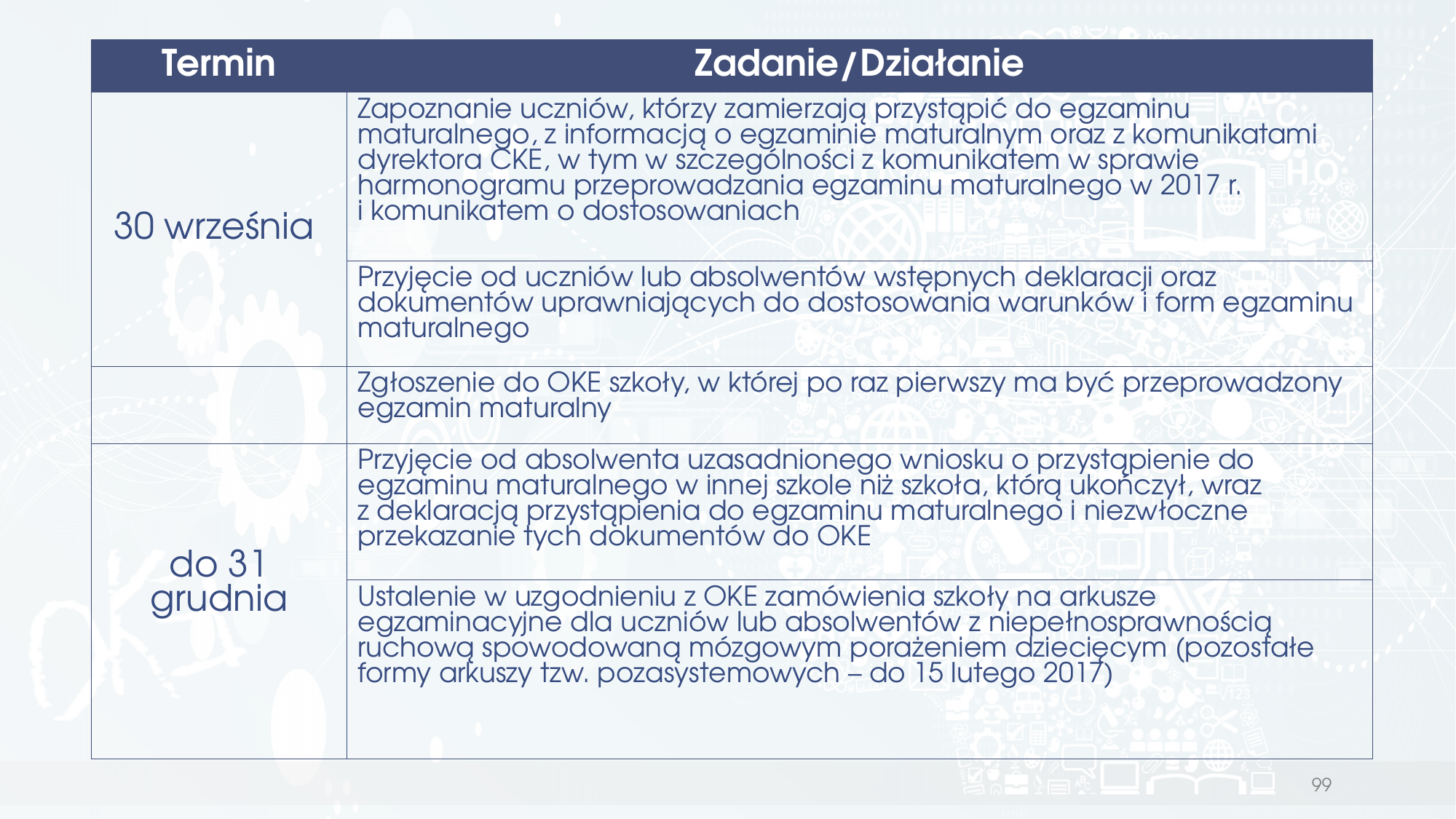

| Termin | Zadanie/Działanie |
| --- | --- |
| 30 września | Zapoznanie uczniów, którzy zamierzają przystąpić do egzaminu maturalnego, z informacją o egzaminie maturalnym oraz z komunikatami dyrektora CKE, w tym w szczególności z komunikatem w sprawie harmonogramu przeprowadzania egzaminu maturalnego w 2017 r. i komunikatem o dostosowaniach |
|  | Przyjęcie od uczniów lub absolwentów wstępnych deklaracji oraz dokumentów uprawniających do dostosowania warunków i form egzaminu maturalnego |
|  | Zgłoszenie do OKE szkoły, w której po raz pierwszy ma być przeprowadzony egzamin maturalny |
| do 31 grudnia | Przyjęcie od absolwenta uzasadnionego wniosku o przystąpienie do egzaminu maturalnego w innej szkole niż szkoła, którą ukończył, wraz z deklaracją przystąpienia do egzaminu maturalnego i niezwłoczne przekazanie tych dokumentów do OKE |
|  | Ustalenie w uzgodnieniu z OKE zamówienia szkoły na arkusze egzaminacyjne dla uczniów lub absolwentów z niepełnosprawnością ruchową spowodowaną mózgowym porażeniem dziecięcym (pozostałe formy arkuszy tzw. pozasystemowych – do 15 lutego 2017) |
99